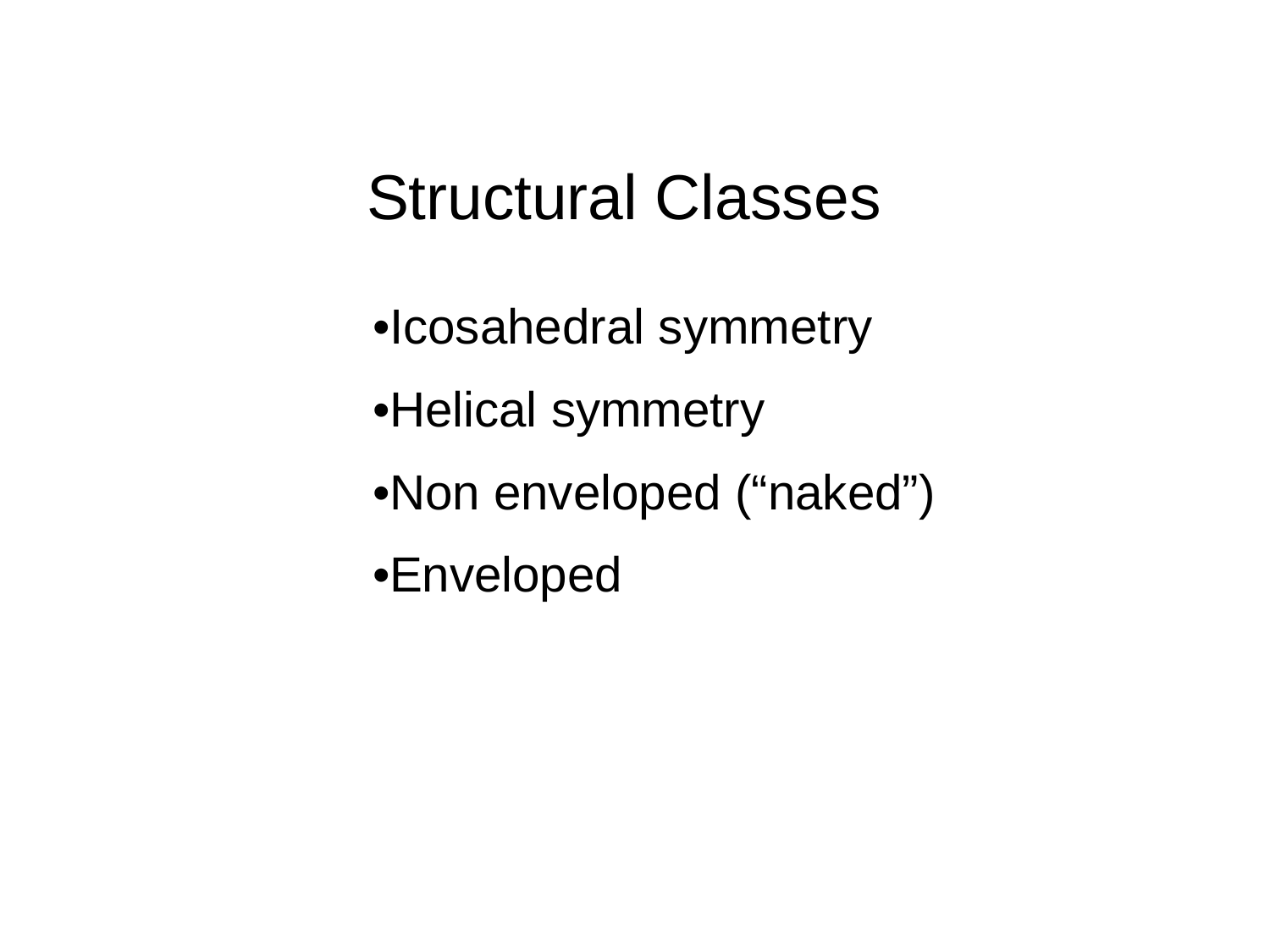

# Structural Classes
•Icosahedral symmetry
•Helical symmetry
•Non enveloped (“naked”)
•Enveloped